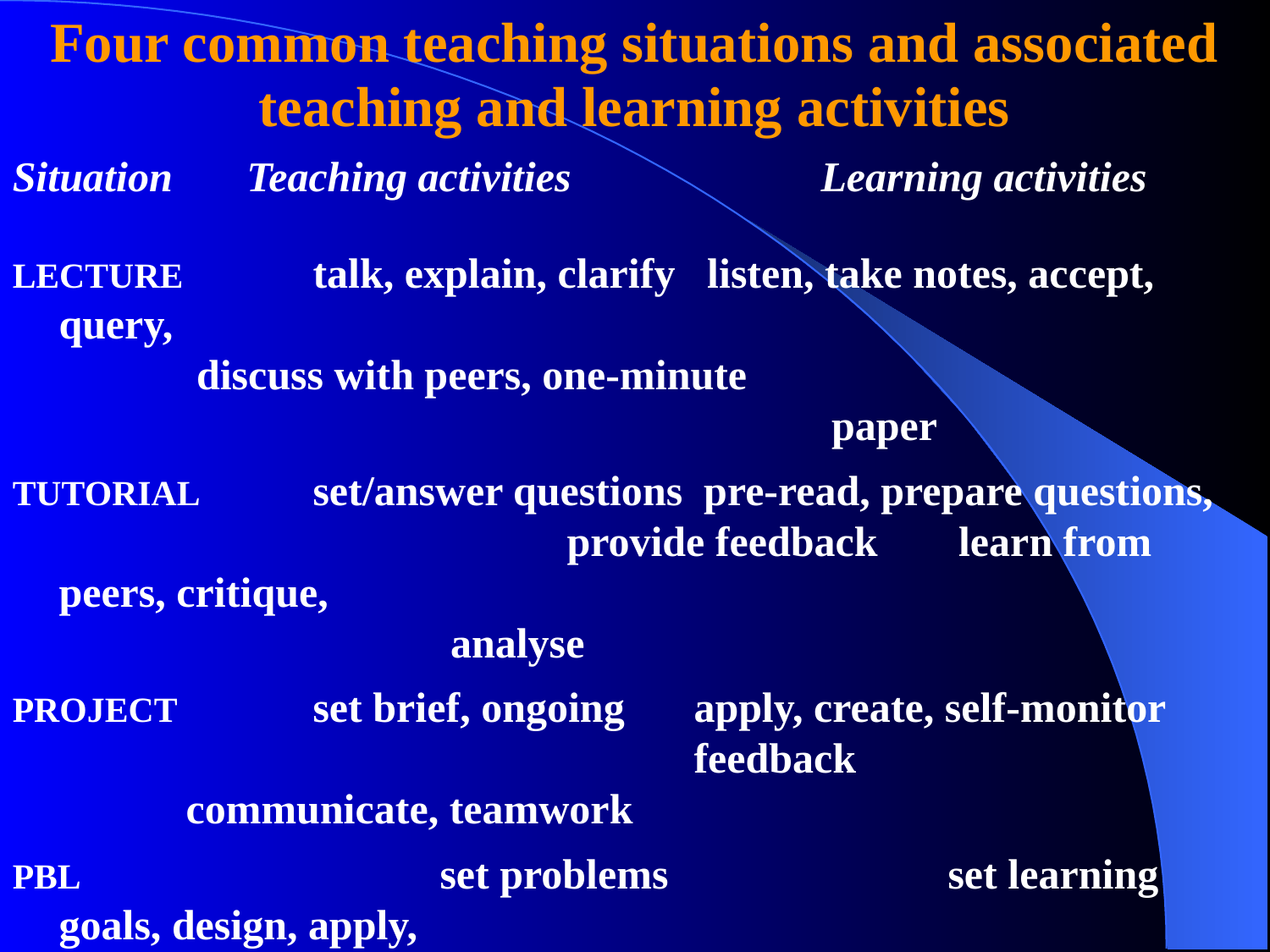

Four common teaching situations and associated teaching and learning activities
Situation       Teaching activities		Learning activities

LECTURE    	talk, explain, clarify   listen, take notes, accept, query, 										 discuss with peers, one-minute 										 paper
TUTORIAL  	set/answer questions  pre-read, prepare questions, 				provide feedback 	 learn from peers, critique, 										 analyse
PROJECT		set brief, ongoing 	apply, create, self-monitor 		         				feedback 				communicate, teamwork
PBL 			set problems			set learning goals, design, apply,
					accessing desired 	integrate, solve problems	 			      content, skills
What teaching /learning activities will best facilitate your ILOs?